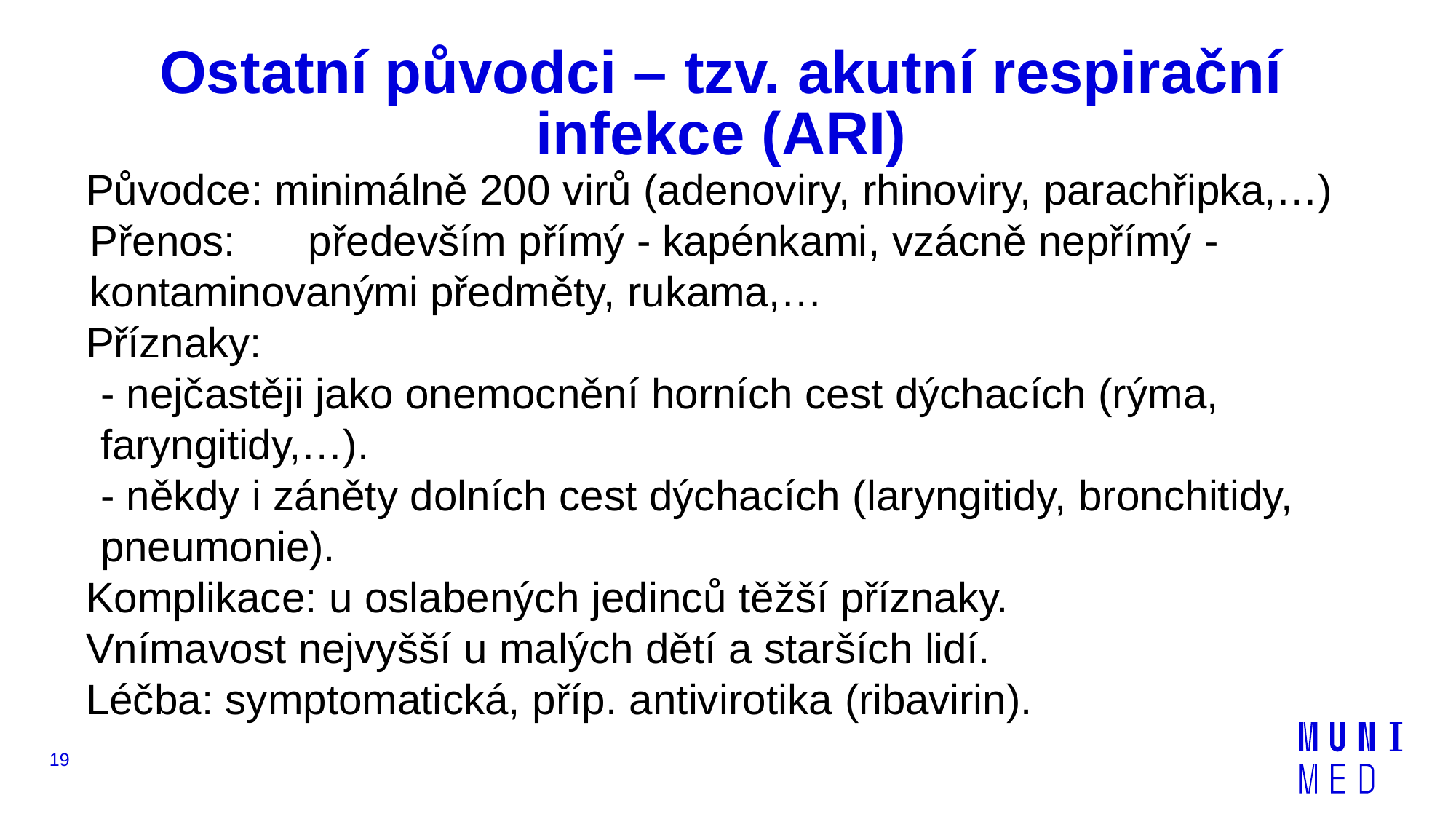

# Ostatní původci – tzv. akutní respirační infekce (ARI)
Původce: minimálně 200 virů (adenoviry, rhinoviry, parachřipka,…)
Přenos:	především přímý - kapénkami, vzácně nepřímý - kontaminovanými předměty, rukama,…
Příznaky:
- nejčastěji jako onemocnění horních cest dýchacích (rýma, faryngitidy,…).
- někdy i záněty dolních cest dýchacích (laryngitidy, bronchitidy, pneumonie).
Komplikace: u oslabených jedinců těžší příznaky.
Vnímavost nejvyšší u malých dětí a starších lidí.
Léčba: symptomatická, příp. antivirotika (ribavirin).

19